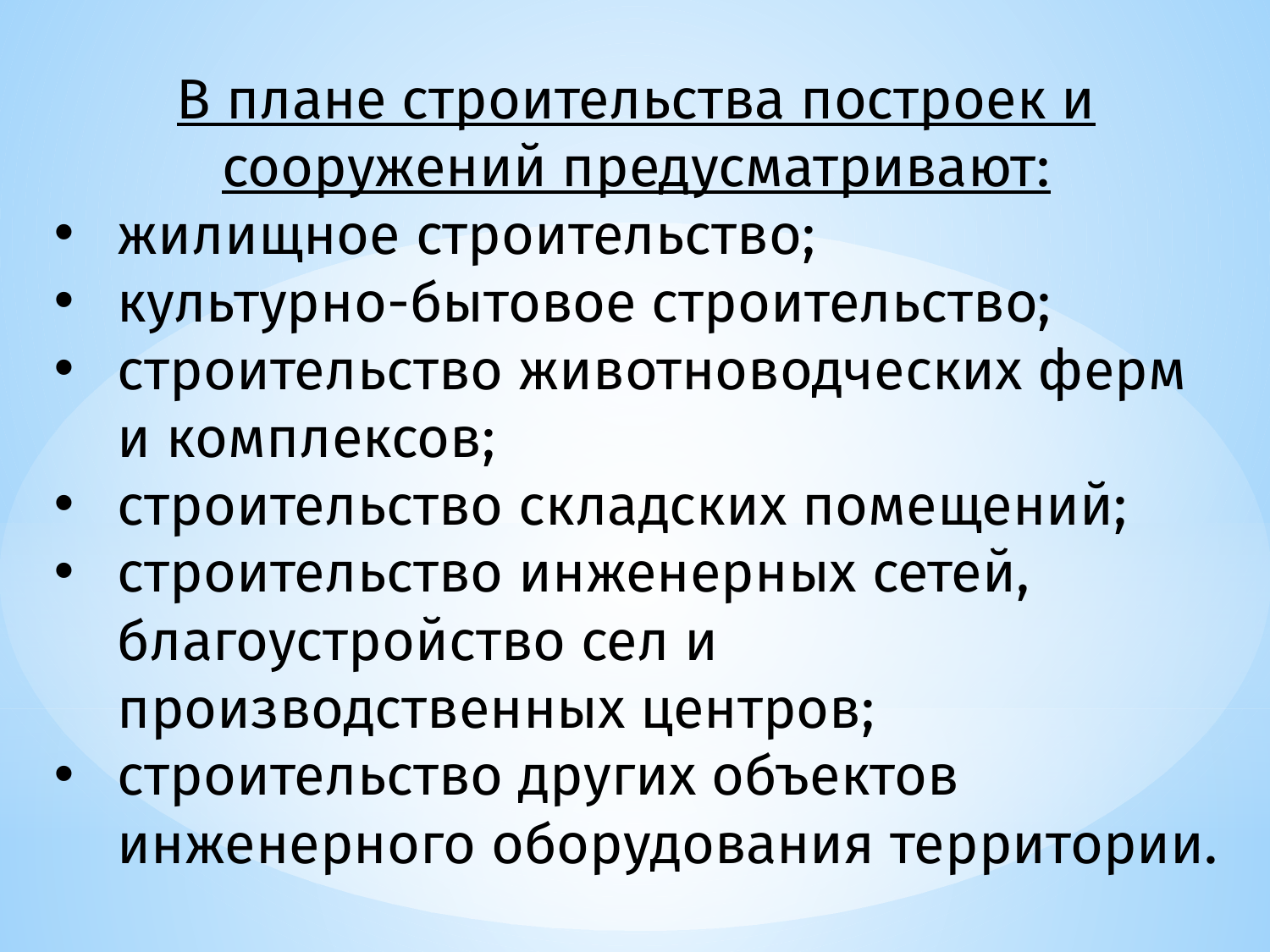

В плане строительства построек и сооружений предусматривают:
жилищное строительство;
культурно-бытовое строительство;
строительство животноводческих ферм и комплексов;
строительство складских помещений;
строительство инженерных сетей, благоустройство сел и производственных центров;
строительство других объектов инженерного оборудования территории.